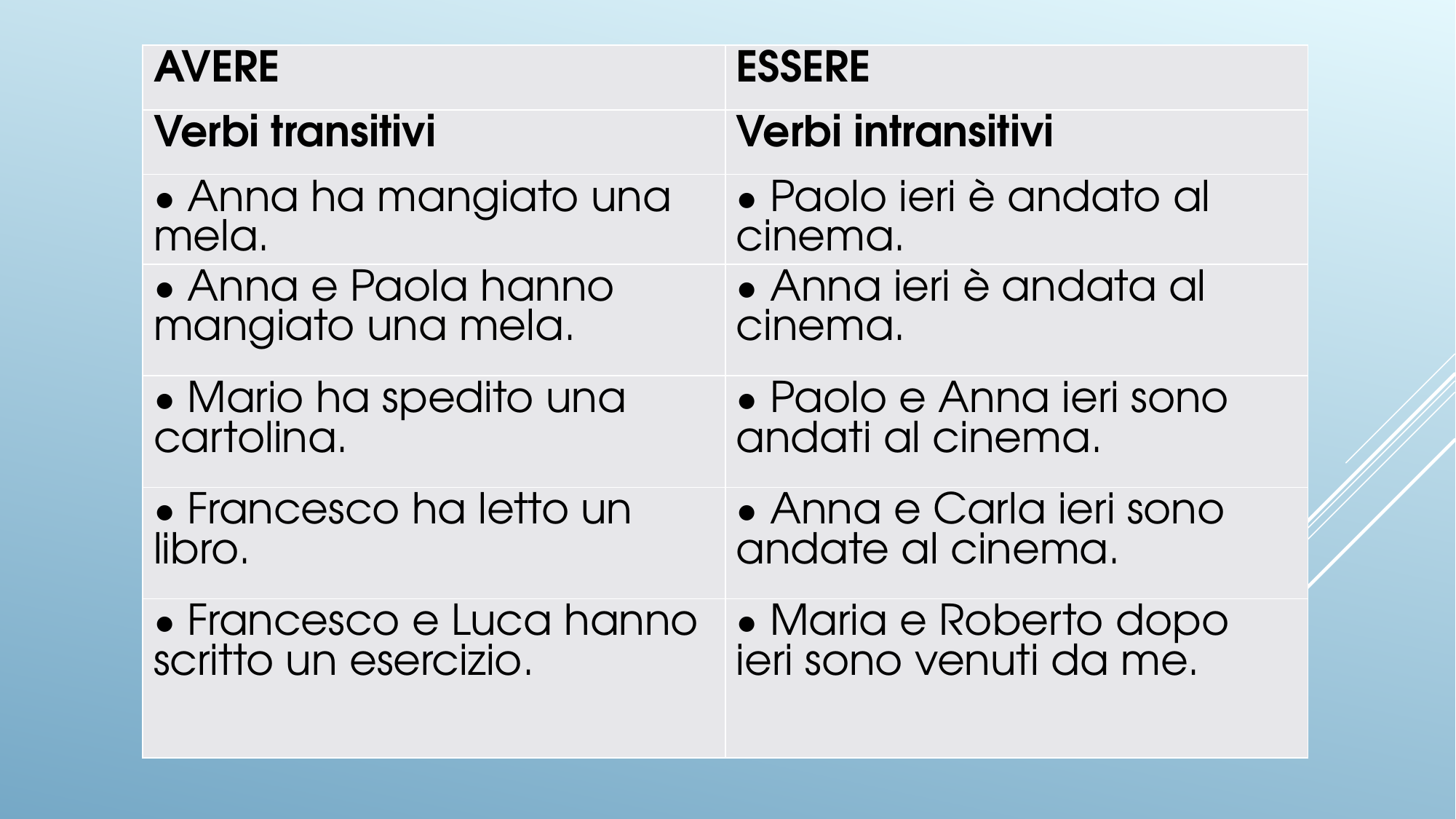

| AVERE | ESSERE |
| --- | --- |
| Verbi transitivi | Verbi intransitivi |
| • Anna ha mangiato una mela. | • Paolo ieri è andato al cinema. |
| • Anna e Paola hanno mangiato una mela. | • Anna ieri è andata al cinema. |
| • Mario ha spedito una cartolina. | • Paolo e Anna ieri sono andati al cinema. |
| • Francesco ha letto un libro. | • Anna e Carla ieri sono andate al cinema. |
| • Francesco e Luca hanno scritto un esercizio. | • Maria e Roberto dopo ieri sono venuti da me. |